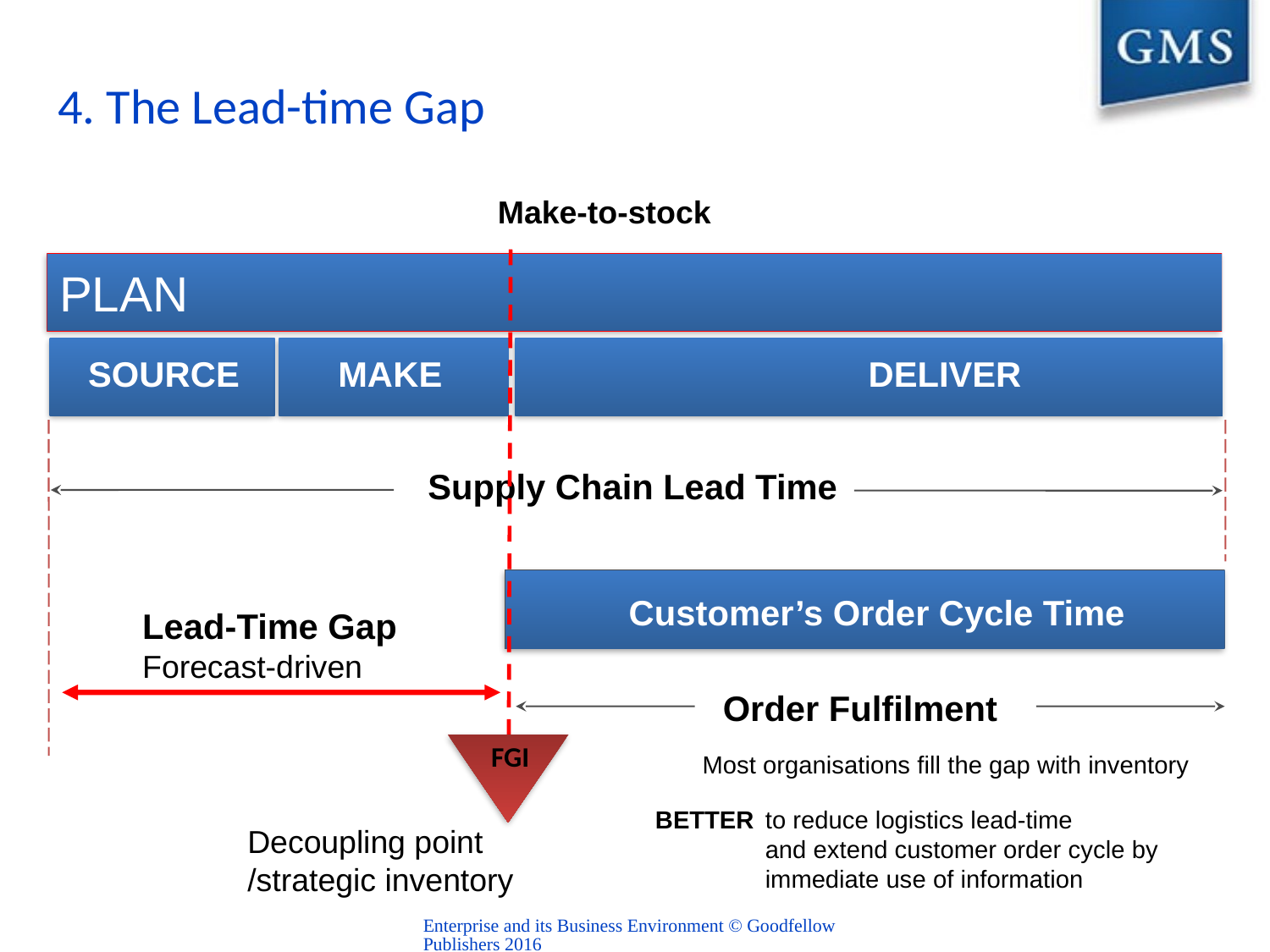

4. The Lead-time Gap
Make-to-stock

PLAN

SOURCE
MAKE
DELIVER

Supply Chain Lead Time

Customer’s Order Cycle Time
Lead-Time Gap
Forecast-driven
Order Fulfilment

FGI

Most organisations fill the gap with inventory
to reduce logistics lead-time
and extend customer order cycle by
immediate use of information
BETTER
Decoupling point /strategic inventory
Enterprise and its Business Environment © Goodfellow Publishers 2016